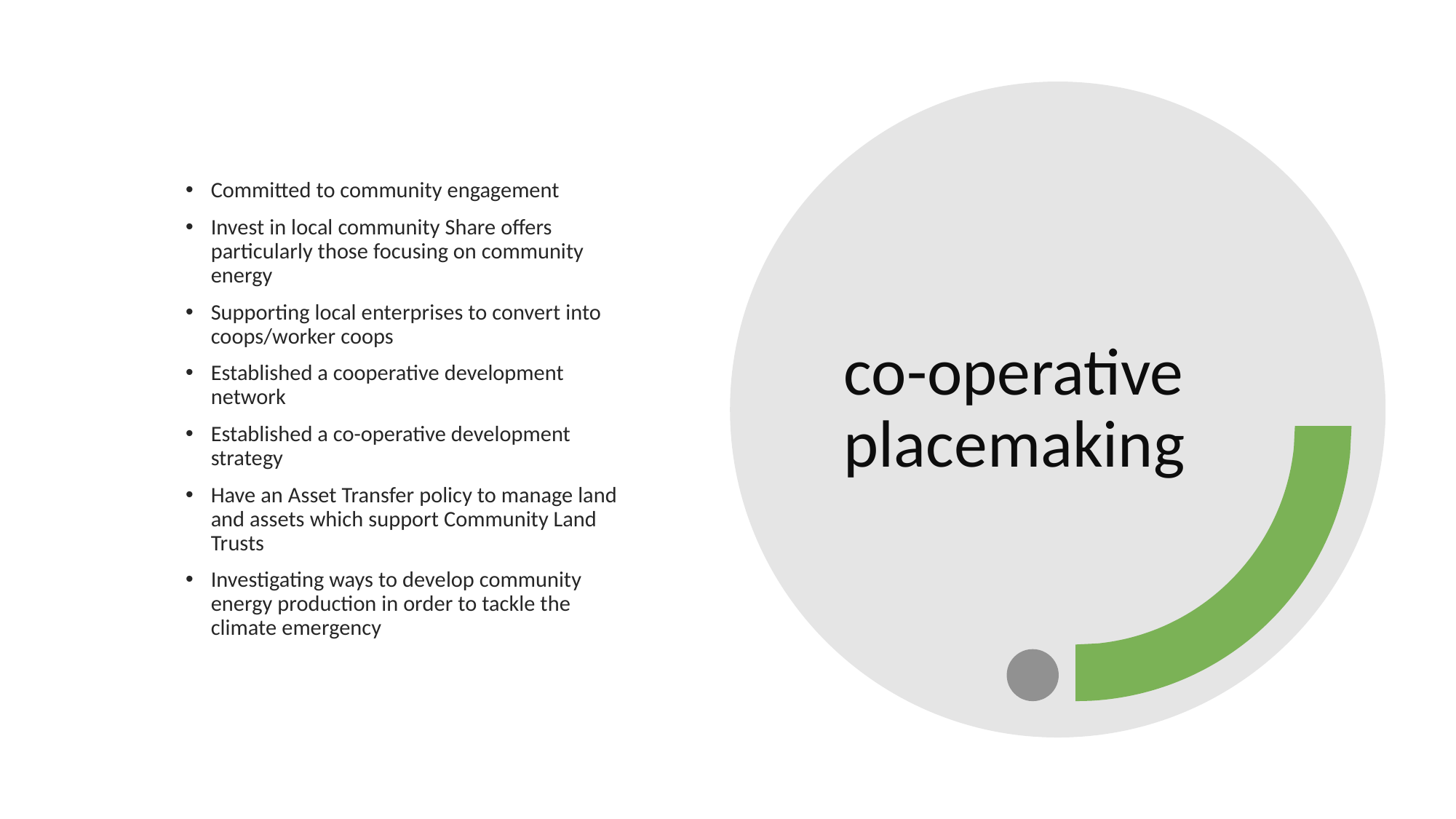

Committed to community engagement
Invest in local community Share offers particularly those focusing on community energy
Supporting local enterprises to convert into coops/worker coops
Established a cooperative development network
Established a co-operative development strategy
Have an Asset Transfer policy to manage land and assets which support Community Land Trusts
Investigating ways to develop community energy production in order to tackle the climate emergency
# co-operative placemaking